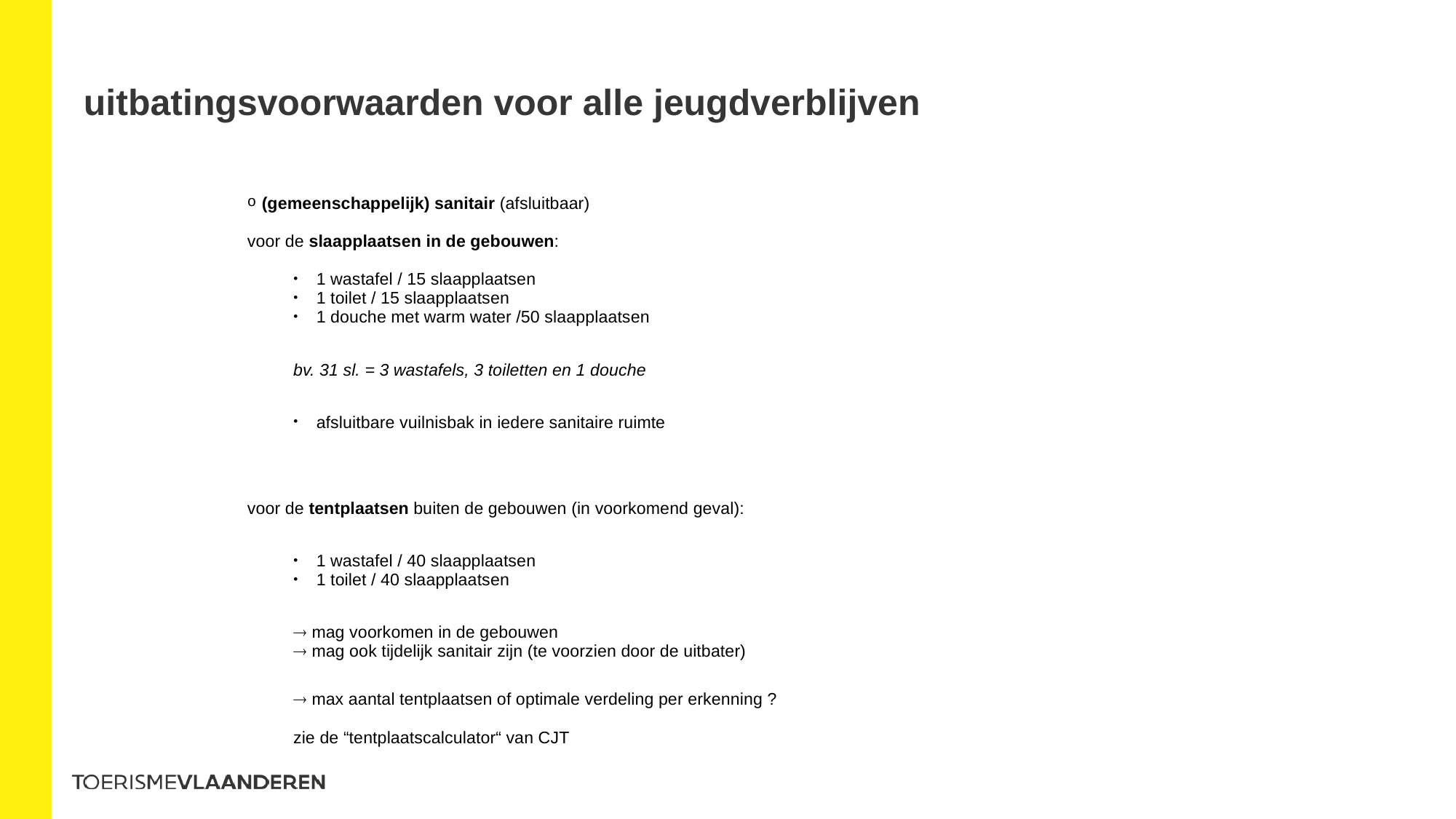

# uitbatingsvoorwaarden voor alle jeugdverblijven
(gemeenschappelijk) sanitair (afsluitbaar)

voor de slaapplaatsen in de gebouwen:

1 wastafel / 15 slaapplaatsen
1 toilet / 15 slaapplaatsen
1 douche met warm water /50 slaapplaatsen

	bv. 31 sl. = 3 wastafels, 3 toiletten en 1 douche

afsluitbare vuilnisbak in iedere sanitaire ruimte

voor de tentplaatsen buiten de gebouwen (in voorkomend geval):

1 wastafel / 40 slaapplaatsen
1 toilet / 40 slaapplaatsen

→ mag voorkomen in de gebouwen
→ mag ook tijdelijk sanitair zijn (te voorzien door de uitbater)

→ max aantal tentplaatsen of optimale verdeling per erkenning ?

	zie de “tentplaatscalculator“ van CJT